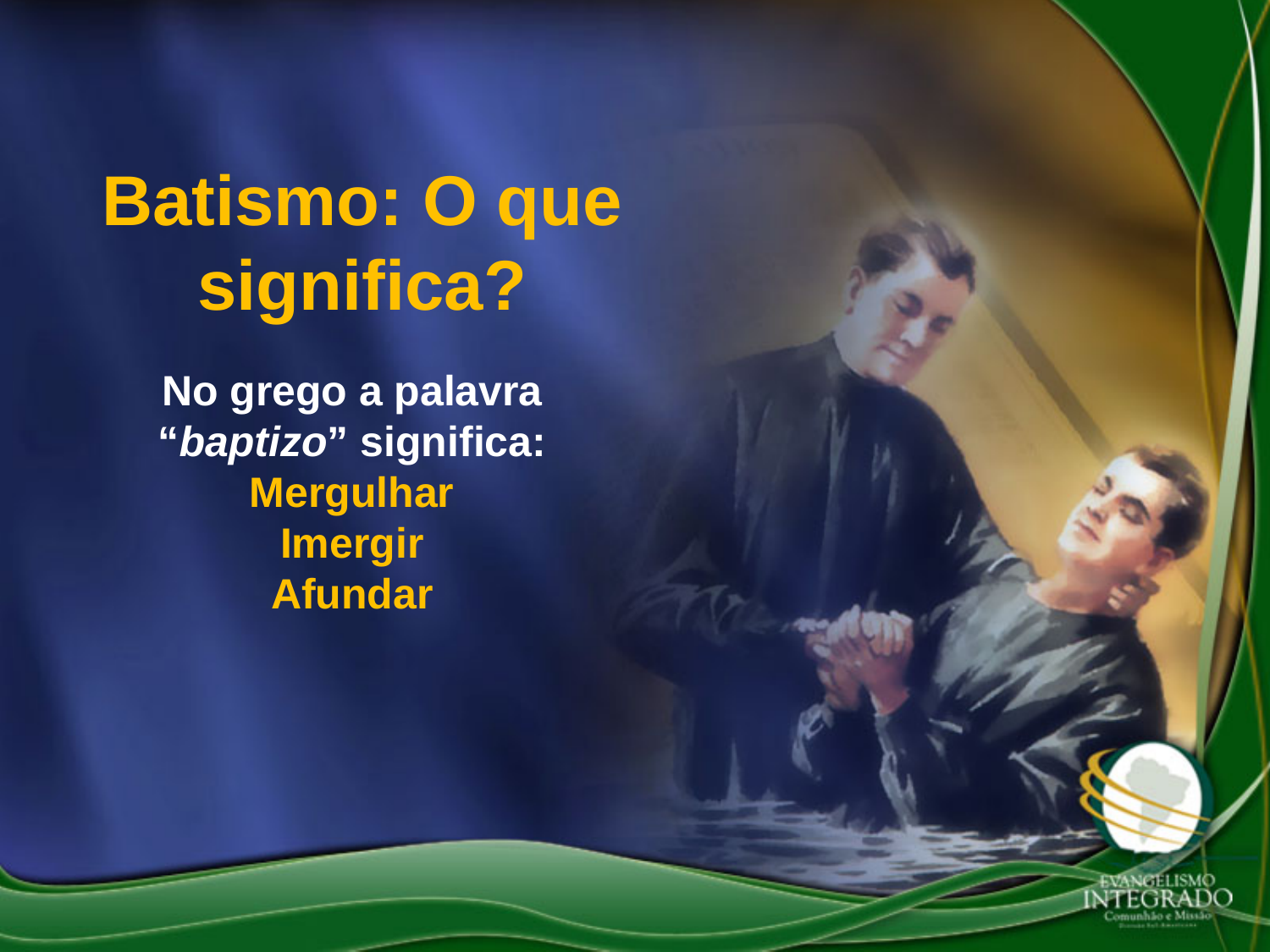

Batismo: O que significa?
No grego a palavra “baptizo” significa:
Mergulhar
Imergir
Afundar